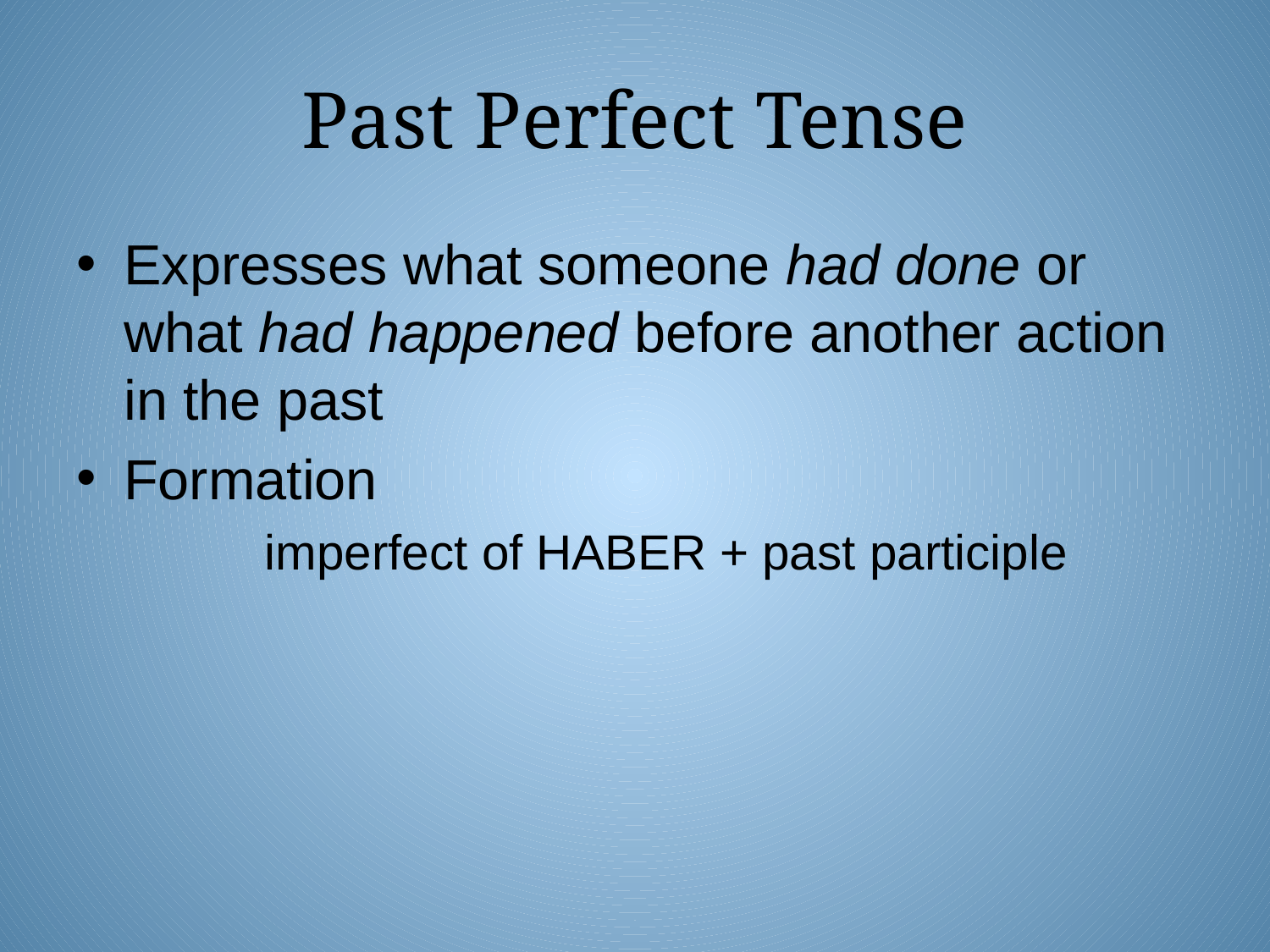

# Past Perfect Tense
Expresses what someone had done or what had happened before another action in the past
Formation
imperfect of HABER + past participle